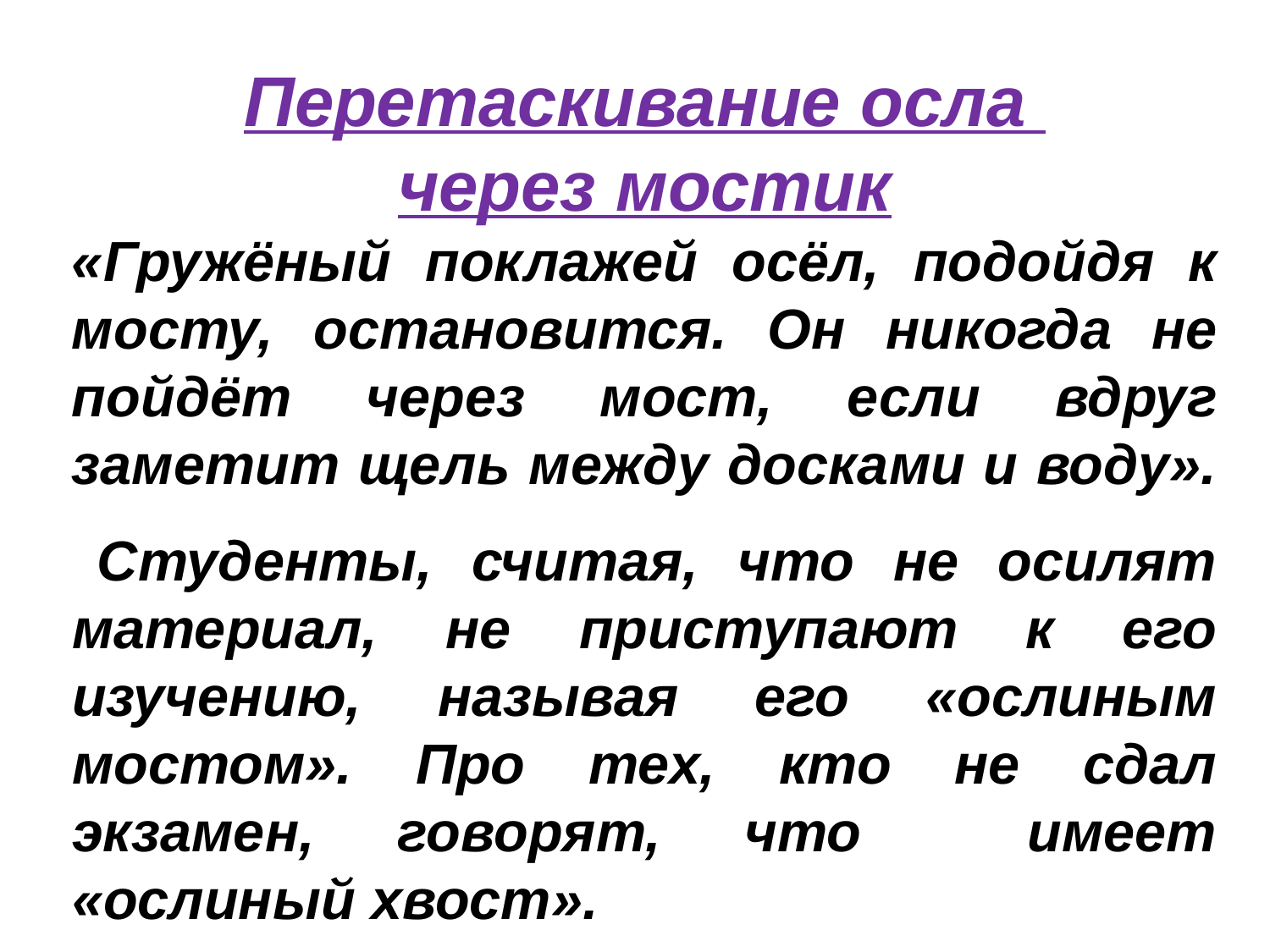

Студенты, считая, что не осилят материал, не приступают к его изучению, называя его «ослиным мостом». Про тех, кто не сдал экзамен, говорят, что  имеет «ослиный хвост».
Перетаскивание осла
через мостик
«Гружёный поклажей осёл, подойдя к мосту, остановится. Он никогда не пойдёт через мост, если вдруг заметит щель между досками и воду».